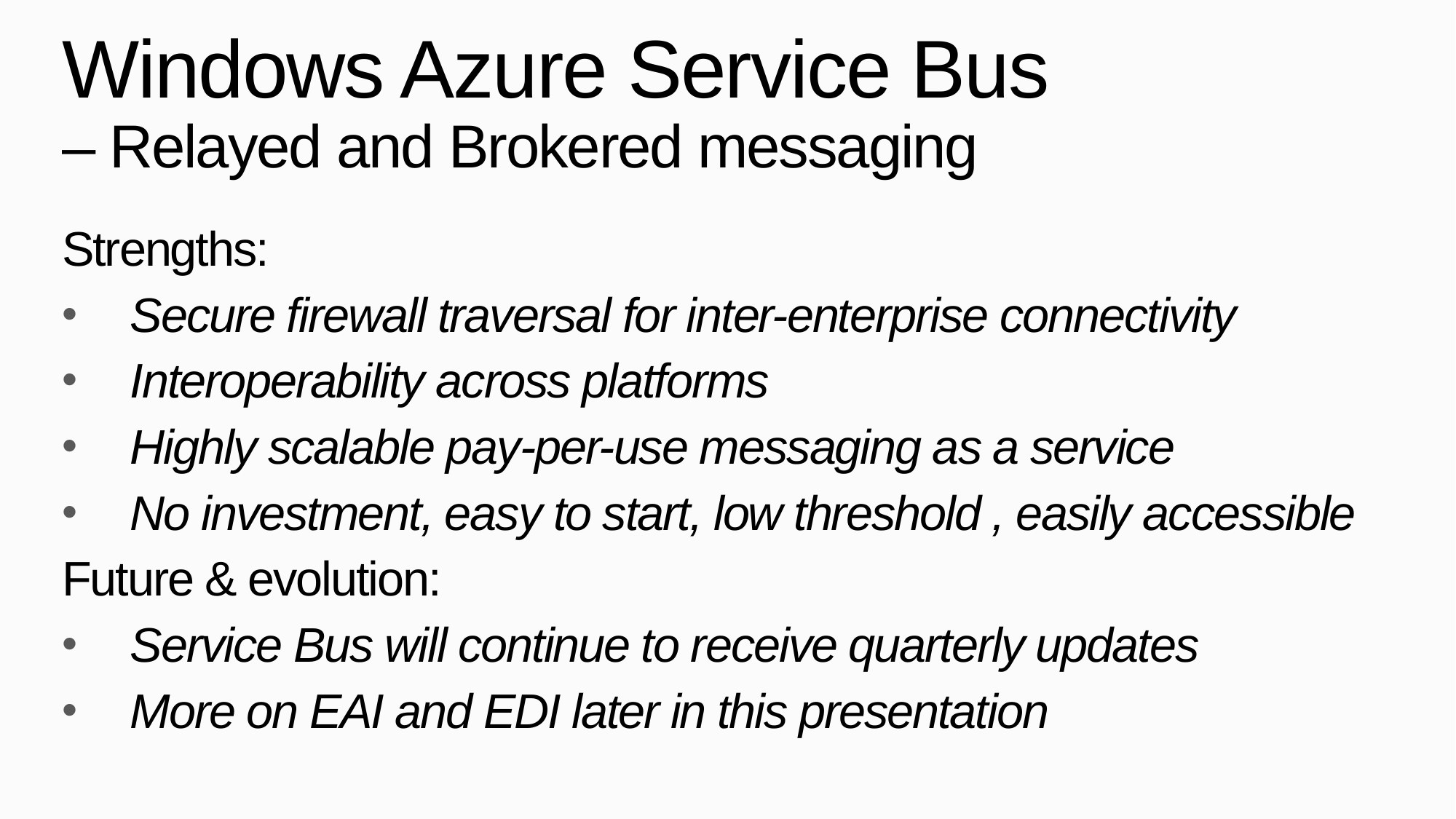

# Windows Azure Service Bus – Relayed and Brokered messaging
Strengths:
Secure firewall traversal for inter-enterprise connectivity
Interoperability across platforms
Highly scalable pay-per-use messaging as a service
No investment, easy to start, low threshold , easily accessible
Future & evolution:
Service Bus will continue to receive quarterly updates
More on EAI and EDI later in this presentation